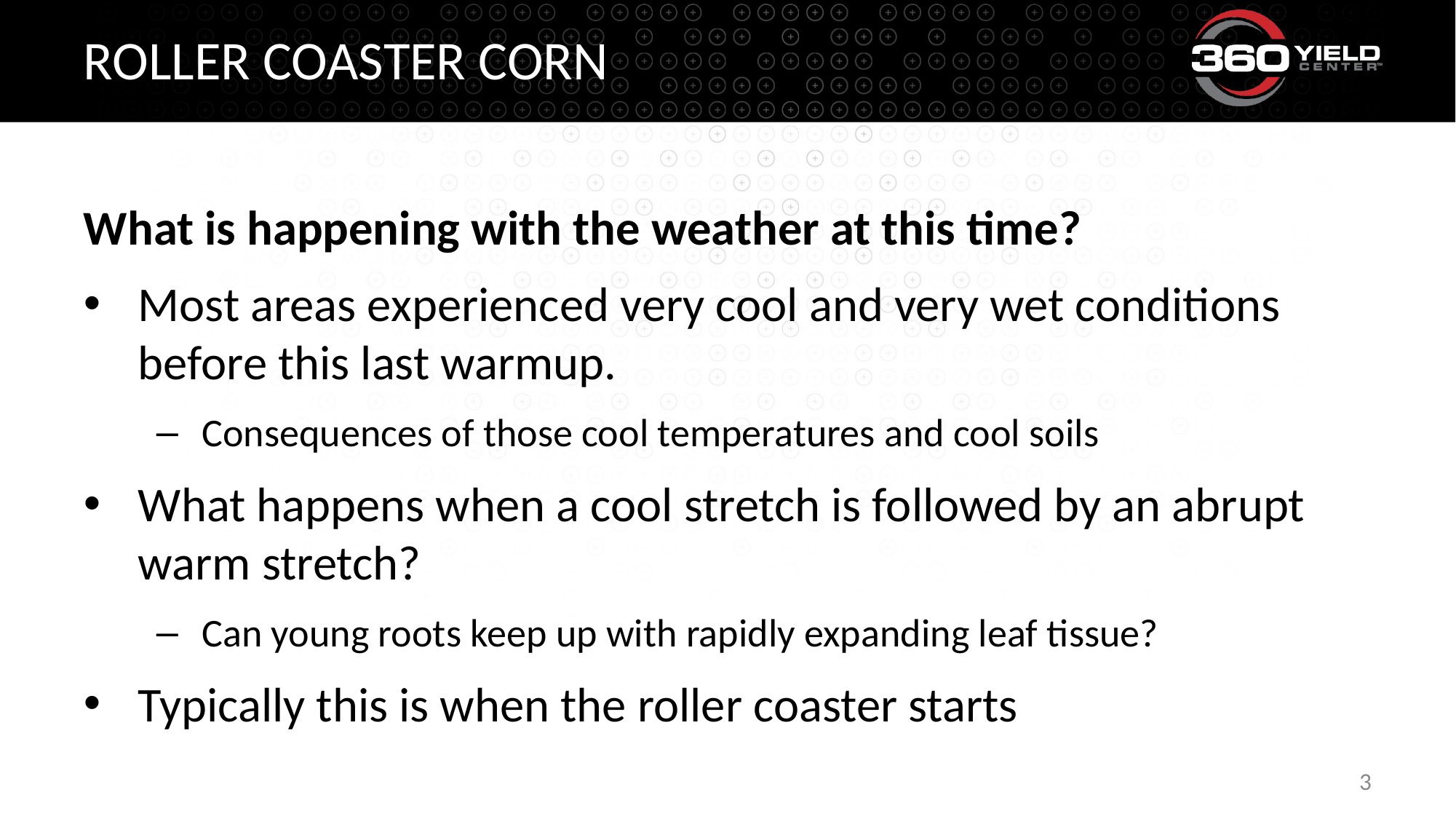

# Roller coaster corn
What is happening with the weather at this time?
Most areas experienced very cool and very wet conditions before this last warmup.
Consequences of those cool temperatures and cool soils
What happens when a cool stretch is followed by an abrupt warm stretch?
Can young roots keep up with rapidly expanding leaf tissue?
Typically this is when the roller coaster starts
3